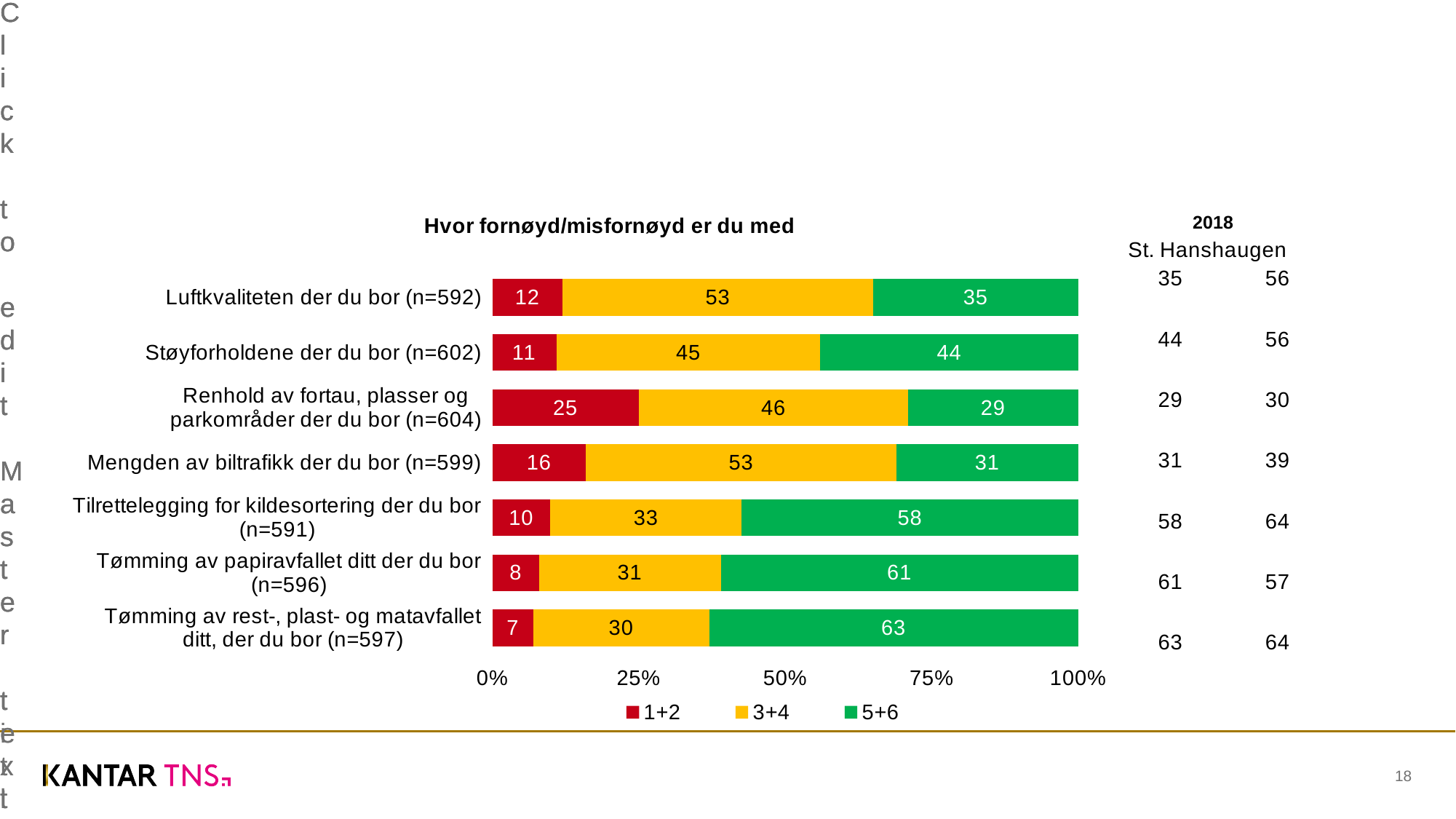

Click to edit Master title style
Click to edit Master text styles
Click to edit Master text styles

### Chart: Hvor fornøyd/misfornøyd er du med

| Category | 1+2 | 3+4 | 5+6 |
|---|---|---|---|
| Luftkvaliteten der du bor (n=592) | 12.0 | 53.0 | 35.0 |
| Støyforholdene der du bor (n=602) | 11.0 | 45.0 | 44.0 |
| Renhold av fortau, plasser og parkområder der du bor (n=604) | 25.0 | 46.0 | 29.0 |
| Mengden av biltrafikk der du bor (n=599) | 16.0 | 53.0 | 31.0 |
| Tilrettelegging for kildesortering der du bor (n=591) | 10.0 | 33.0 | 58.0 |
| Tømming av papiravfallet ditt der du bor (n=596) | 8.0 | 31.0 | 61.0 |
| Tømming av rest-, plast- og matavfallet ditt, der du bor (n=597) | 7.0 | 30.0 | 63.0 |

### Chart: 2018

| Category | St. Hanshaugen | Total |
|---|---|---|
| Luftkvaliteten der du bor (n=5263) | 35.0 | 56.0 |
| Støyforholdene der du bor (n=5422) | 44.0 | 56.0 |
| Renhold av fortau, plasser og parkområder der du bor (n=2879) | 29.0 | 30.0 |
| Mengden av biltrafikk der du bor (n=3741) | 31.0 | 39.0 |
| Tilrettelegging for kildesortering der du bor (n=6171) | 58.0 | 64.0 |
| Tømming av papiravfallet ditt der du bor (n=5529) | 61.0 | 57.0 |
| Tømming av rest-, plast- og matavfallet ditt, der du bor (n=6139) | 63.0 | 64.0 |
18